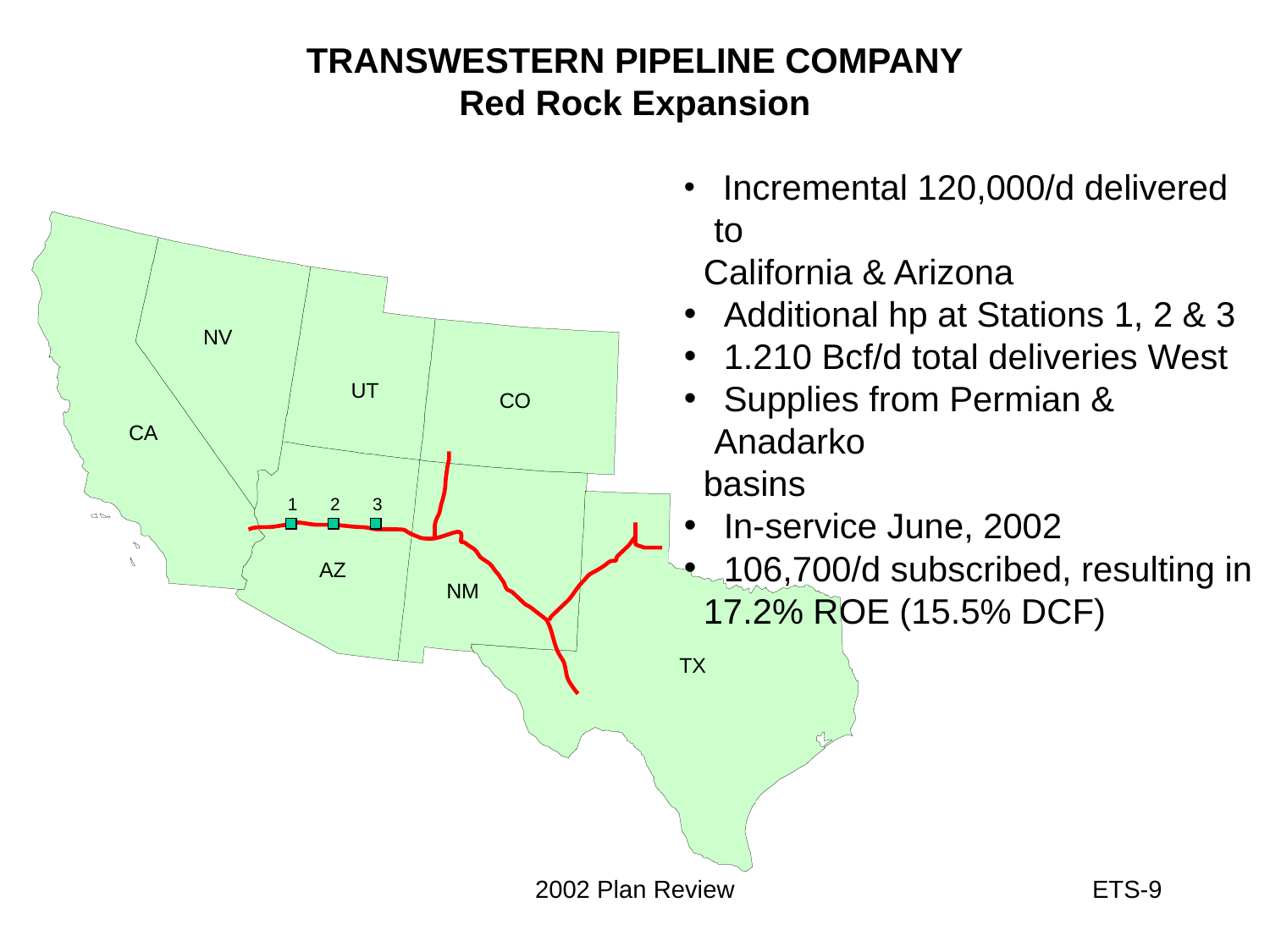

2002 Plan Review
9
TRANSWESTERN PIPELINE COMPANY
Red Rock Expansion
 Incremental 120,000/d delivered to
  California & Arizona
 Additional hp at Stations 1, 2 & 3
 1.210 Bcf/d total deliveries West
 Supplies from Permian & Anadarko
  basins
 In-service June, 2002
 106,700/d subscribed, resulting in
  17.2% ROE (15.5% DCF)

NV
UT
CO
CA
1
2
3

AZ
NM
TX